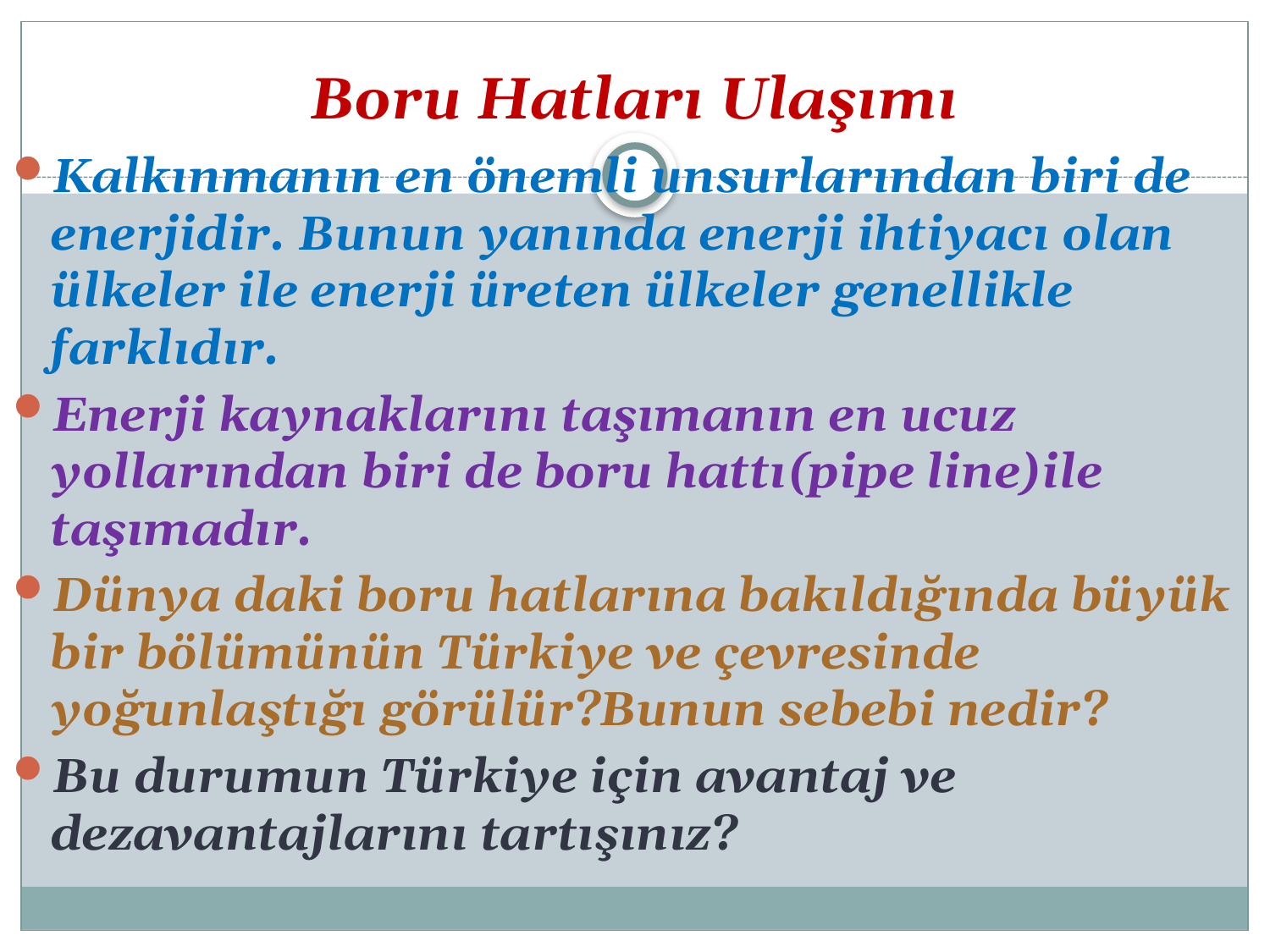

# Boru Hatları Ulaşımı
Kalkınmanın en önemli unsurlarından biri de enerjidir. Bunun yanında enerji ihtiyacı olan ülkeler ile enerji üreten ülkeler genellikle farklıdır.
Enerji kaynaklarını taşımanın en ucuz yollarından biri de boru hattı(pipe line)ile taşımadır.
Dünya daki boru hatlarına bakıldığında büyük bir bölümünün Türkiye ve çevresinde yoğunlaştığı görülür?Bunun sebebi nedir?
Bu durumun Türkiye için avantaj ve dezavantajlarını tartışınız?